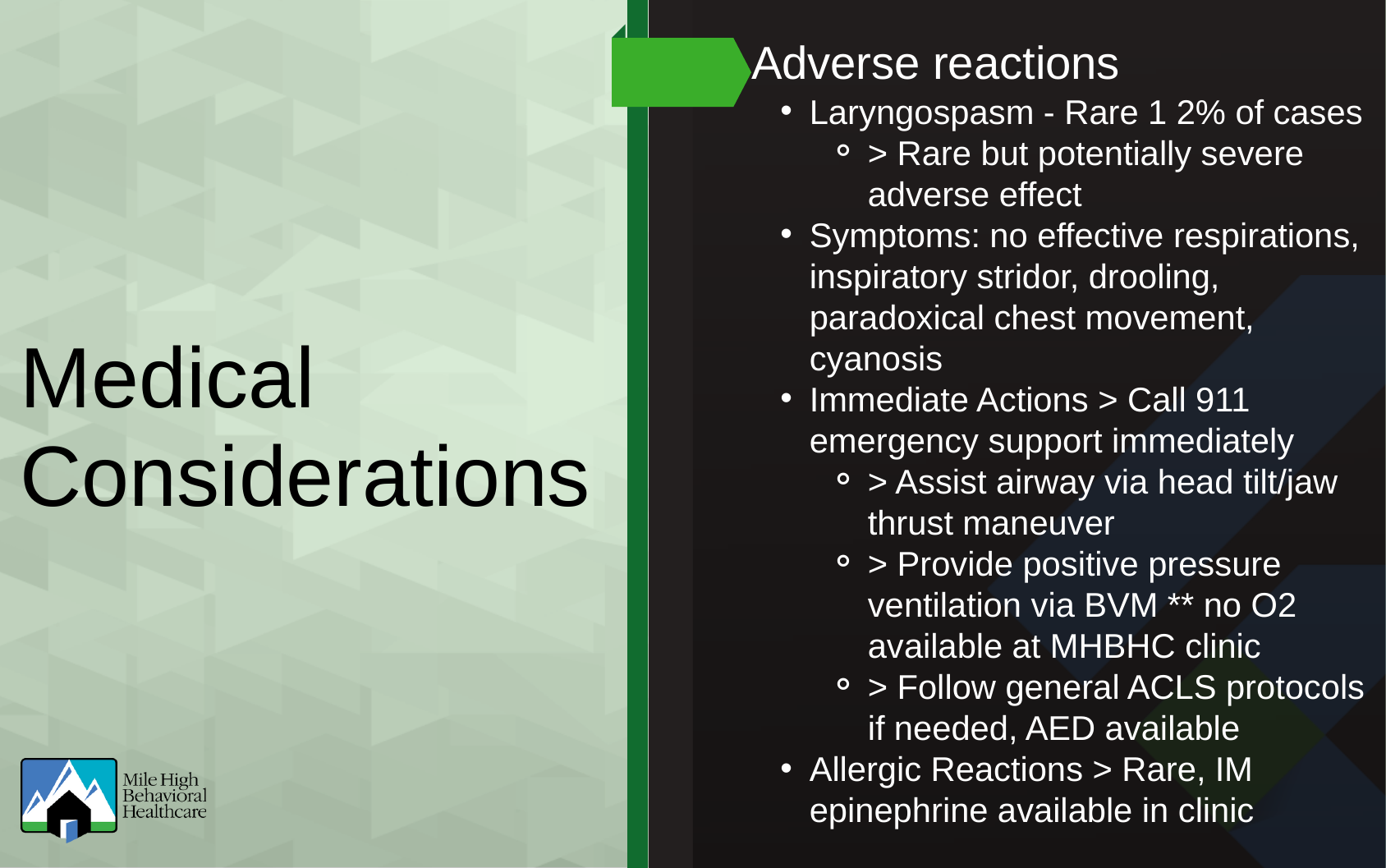

Adverse reactions
Laryngospasm - Rare 1 2% of cases
> Rare but potentially severe adverse effect
Symptoms: no effective respirations, inspiratory stridor, drooling, paradoxical chest movement, cyanosis
Immediate Actions > Call 911 emergency support immediately
> Assist airway via head tilt/jaw thrust maneuver
> Provide positive pressure ventilation via BVM ** no O2 available at MHBHC clinic
> Follow general ACLS protocols if needed, AED available
Allergic Reactions > Rare, IM epinephrine available in clinic

Medical Considerations